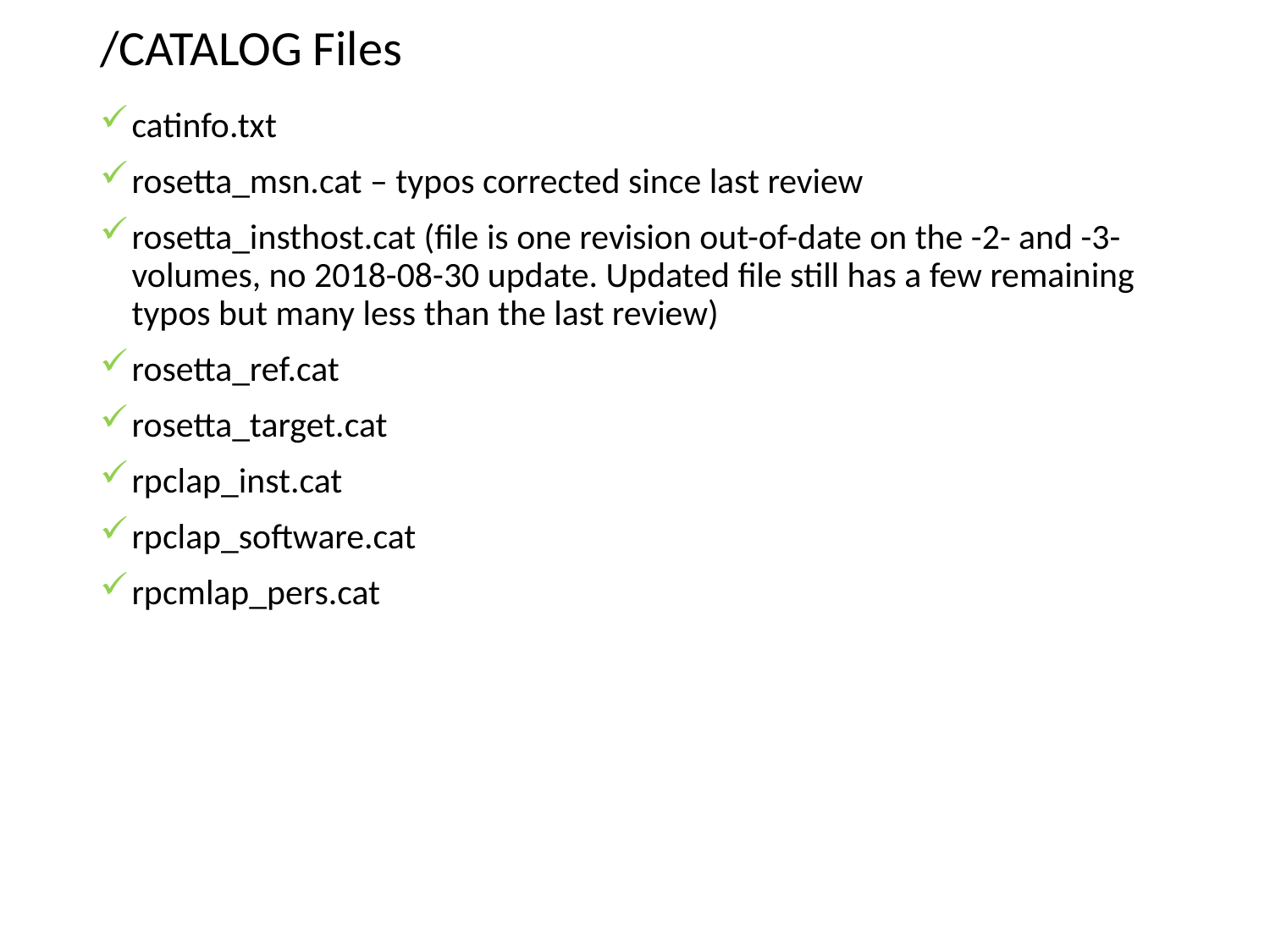

# /CATALOG Files
catinfo.txt
rosetta_msn.cat – typos corrected since last review
rosetta_insthost.cat (file is one revision out-of-date on the -2- and -3- volumes, no 2018-08-30 update. Updated file still has a few remaining typos but many less than the last review)
rosetta_ref.cat
rosetta_target.cat
rpclap_inst.cat
rpclap_software.cat
rpcmlap_pers.cat